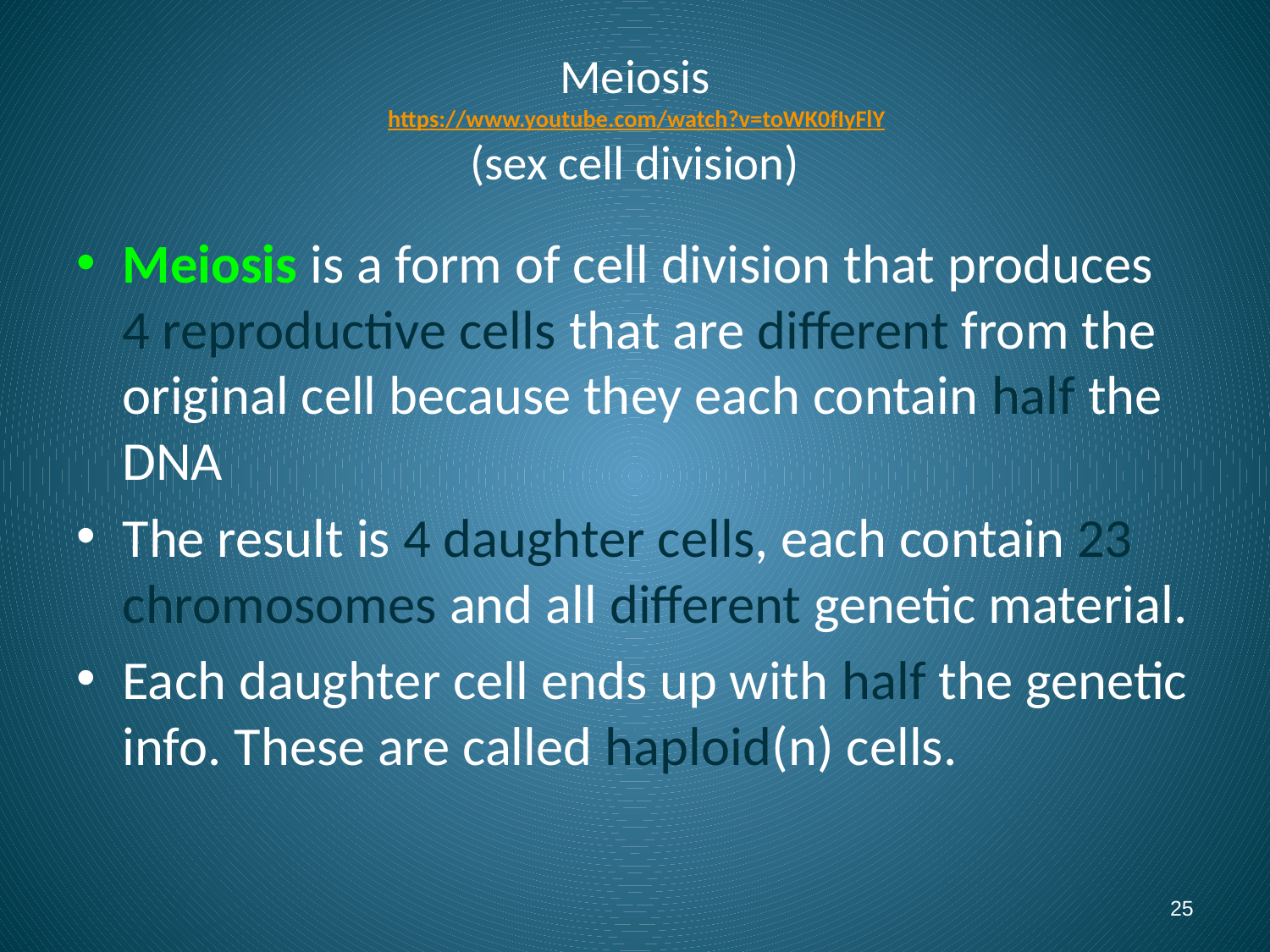

# Meiosis https://www.youtube.com/watch?v=toWK0fIyFlY (sex cell division)
Meiosis is a form of cell division that produces 4 reproductive cells that are different from the original cell because they each contain half the DNA
The result is 4 daughter cells, each contain 23 chromosomes and all different genetic material.
Each daughter cell ends up with half the genetic info. These are called haploid(n) cells.

25